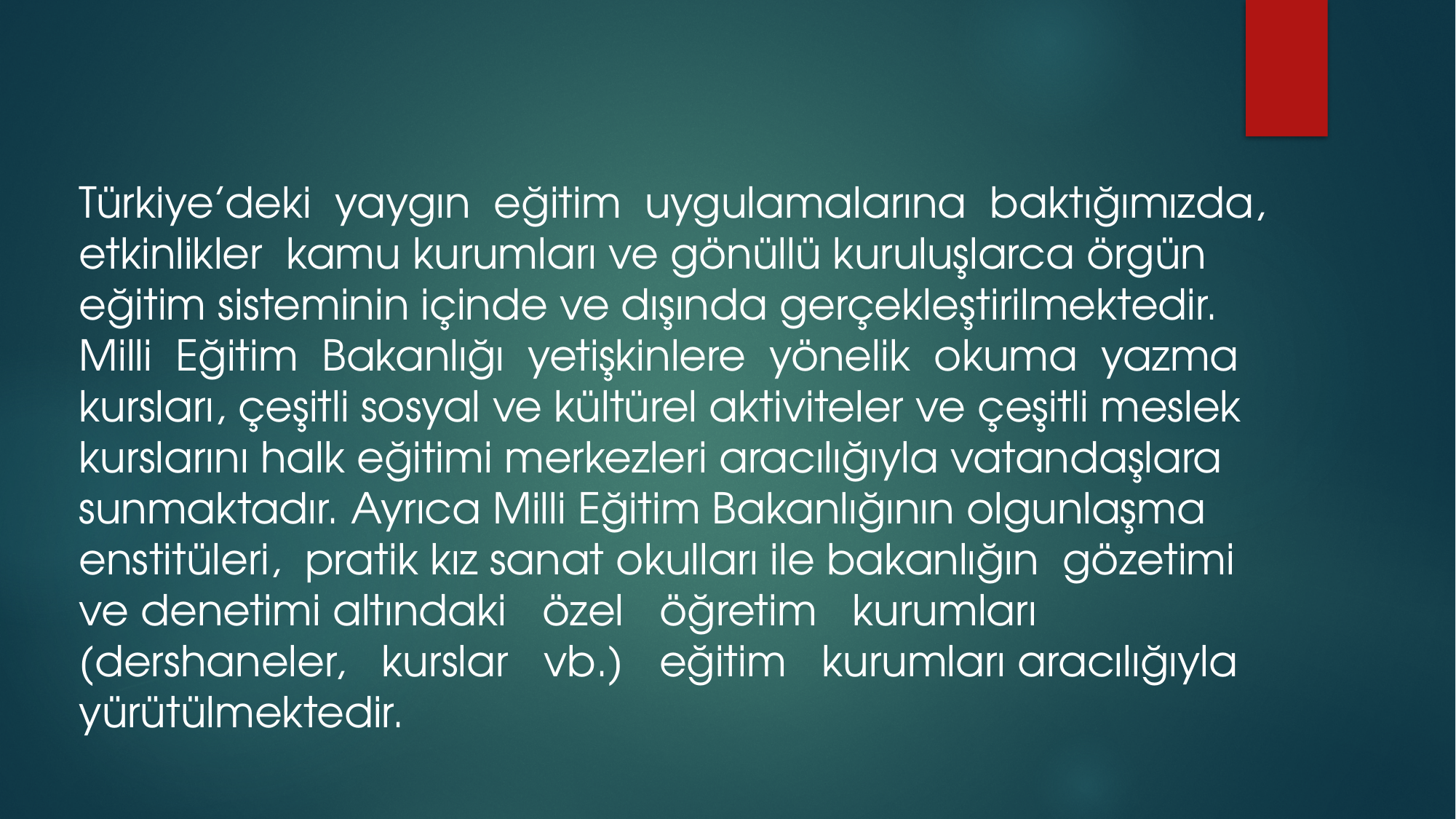

#
Türkiye’deki  yaygın  eğitim  uygulamalarına  baktığımızda,  etkinlikler  kamu kurumları ve gönüllü kuruluşlarca örgün eğitim sisteminin içinde ve dışında gerçekleştirilmektedir.   Milli  Eğitim  Bakanlığı  yetişkinlere  yönelik  okuma  yazma kursları, çeşitli sosyal ve kültürel aktiviteler ve çeşitli meslek kurslarını halk eğitimi merkezleri aracılığıyla vatandaşlara sunmaktadır. Ayrıca Milli Eğitim Bakanlığının olgunlaşma  enstitüleri,  pratik kız sanat okulları ile bakanlığın  gözetimi ve denetimi altındaki   özel   öğretim   kurumları   (dershaneler,   kurslar   vb.)   eğitim   kurumları aracılığıyla 	yürütülmektedir.